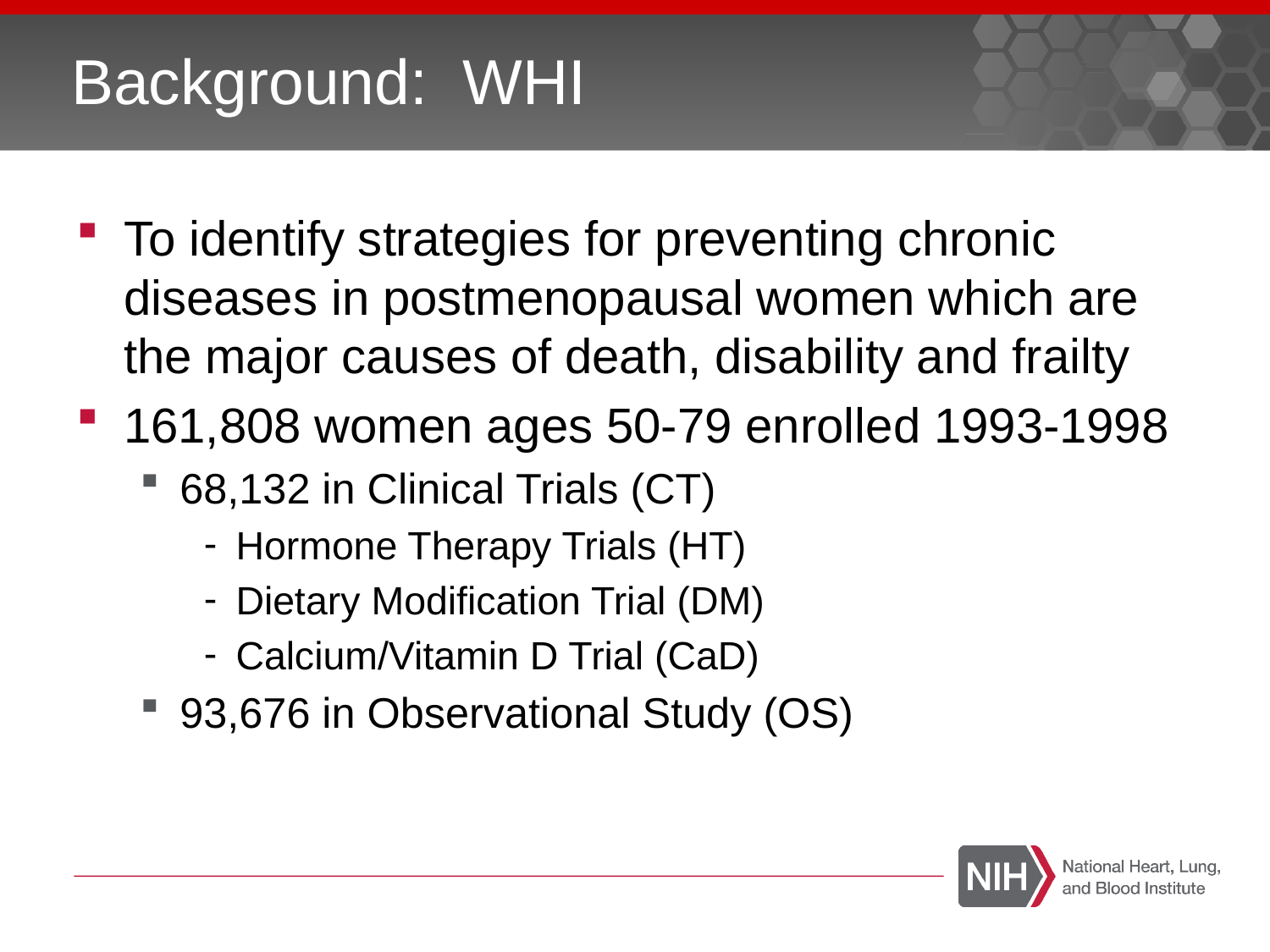

# Background:  WHI
To identify strategies for preventing chronic diseases in postmenopausal women which are the major causes of death, disability and frailty
161,808 women ages 50-79 enrolled 1993-1998
68,132 in Clinical Trials (CT)
Hormone Therapy Trials (HT)
Dietary Modification Trial (DM)
Calcium/Vitamin D Trial (CaD)
93,676 in Observational Study (OS)